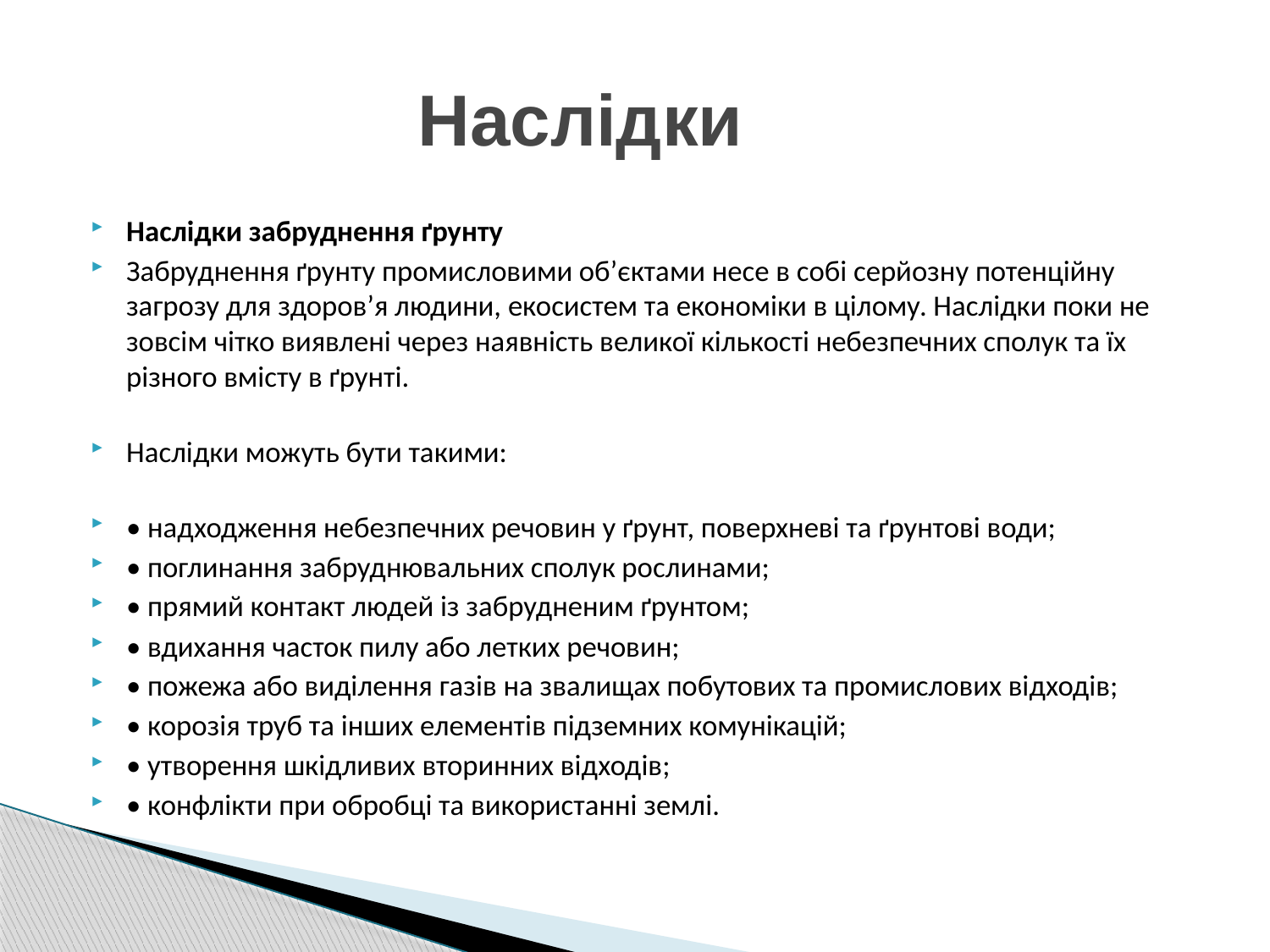

# Наслідки
Наслідки забруднення ґрунту
Забруднення ґрунту промисловими об’єктами несе в собі серйозну потенційну загрозу для здоров’я людини, екосистем та економіки в цілому. Наслідки поки не зовсім чітко виявлені через наявність великої кількості небезпечних сполук та їх різного вмісту в ґрунті.
Наслідки можуть бути такими:
• надходження небезпечних речовин у ґрунт, поверхневі та ґрунтові води;
• поглинання забруднювальних сполук рослинами;
• прямий контакт людей із забрудненим ґрунтом;
• вдихання часток пилу або летких речовин;
• пожежа або виділення газів на звалищах побутових та промислових відходів;
• корозія труб та інших елементів підземних комунікацій;
• утворення шкідливих вторинних відходів;
• конфлікти при обробці та використанні землі.